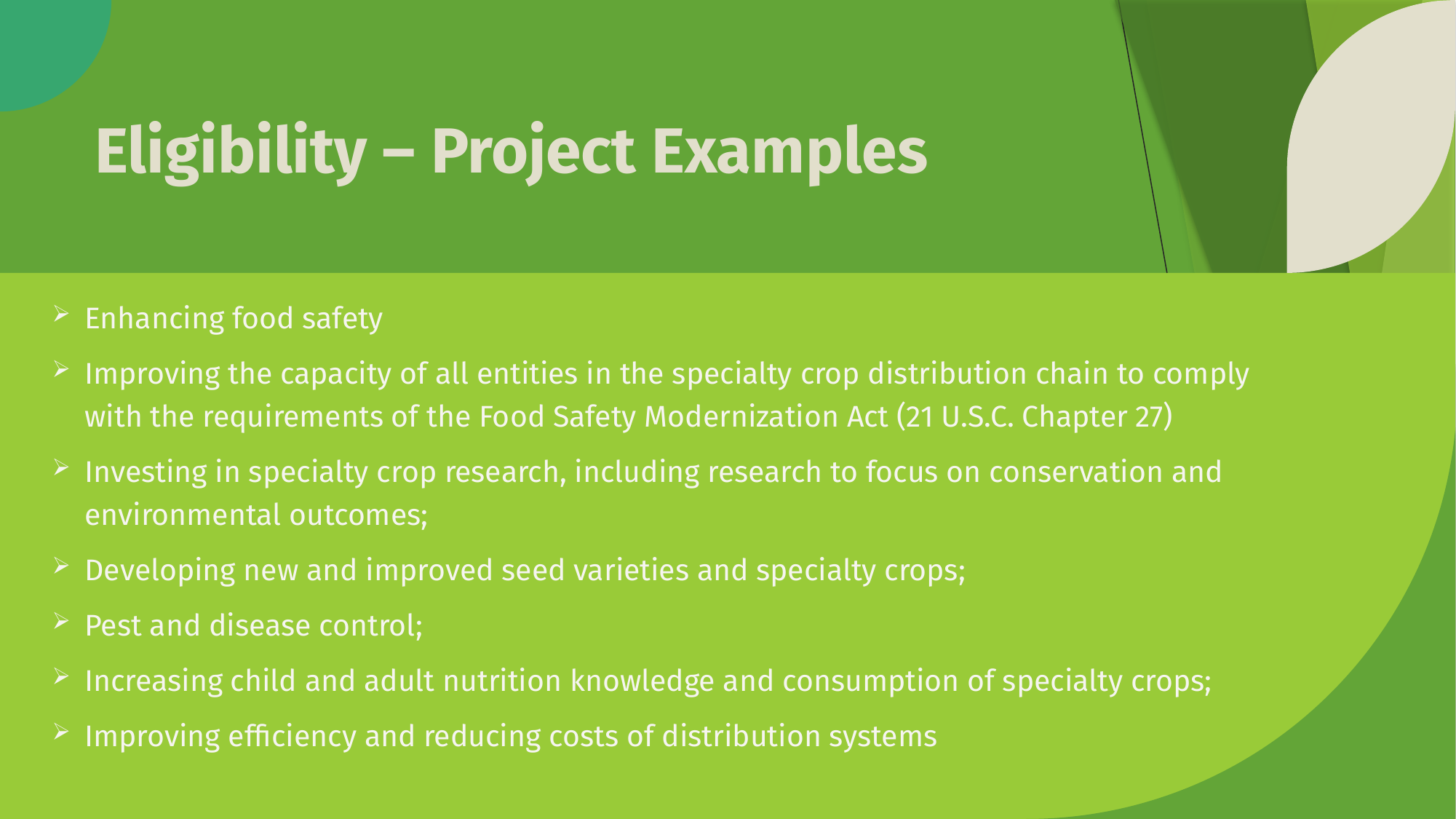

# Eligibility – Project Examples

Enhancing food safety
Improving the capacity of all entities in the specialty crop distribution chain to comply with the requirements of the Food Safety Modernization Act (21 U.S.C. Chapter 27)
Investing in specialty crop research, including research to focus on conservation and environmental outcomes;
Developing new and improved seed varieties and specialty crops;
Pest and disease control;
Increasing child and adult nutrition knowledge and consumption of specialty crops;
Improving efficiency and reducing costs of distribution systems